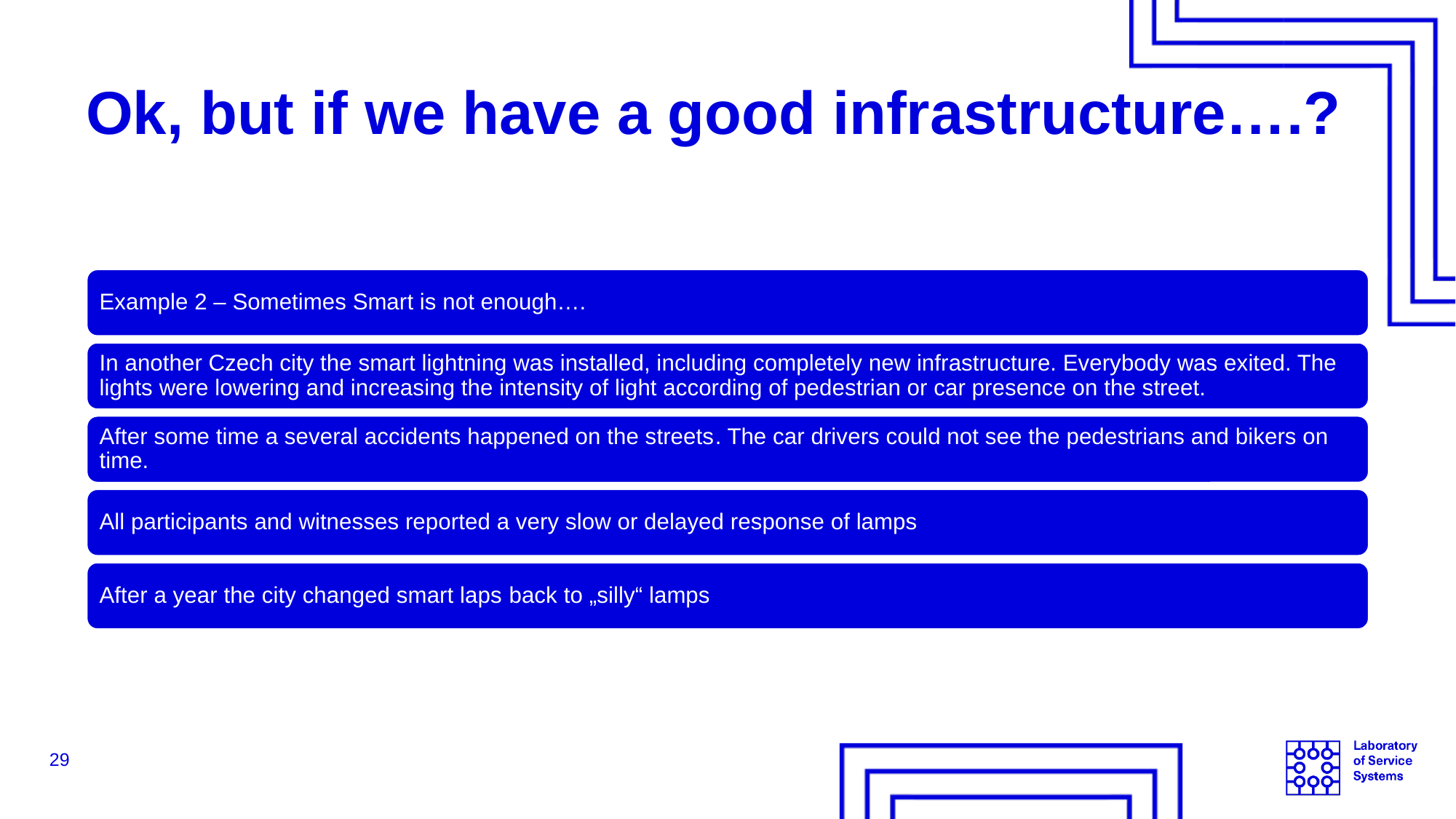

# Ok, but if we have a good infrastructure….?
Example 2 – Sometimes Smart is not enough….
In another Czech city the smart lightning was installed, including completely new infrastructure. Everybody was exited. The lights were lowering and increasing the intensity of light according of pedestrian or car presence on the street.
After some time a several accidents happened on the streets. The car drivers could not see the pedestrians and bikers on time.
All participants and witnesses reported a very slow or delayed response of lamps
After a year the city changed smart laps back to „silly“ lamps
29